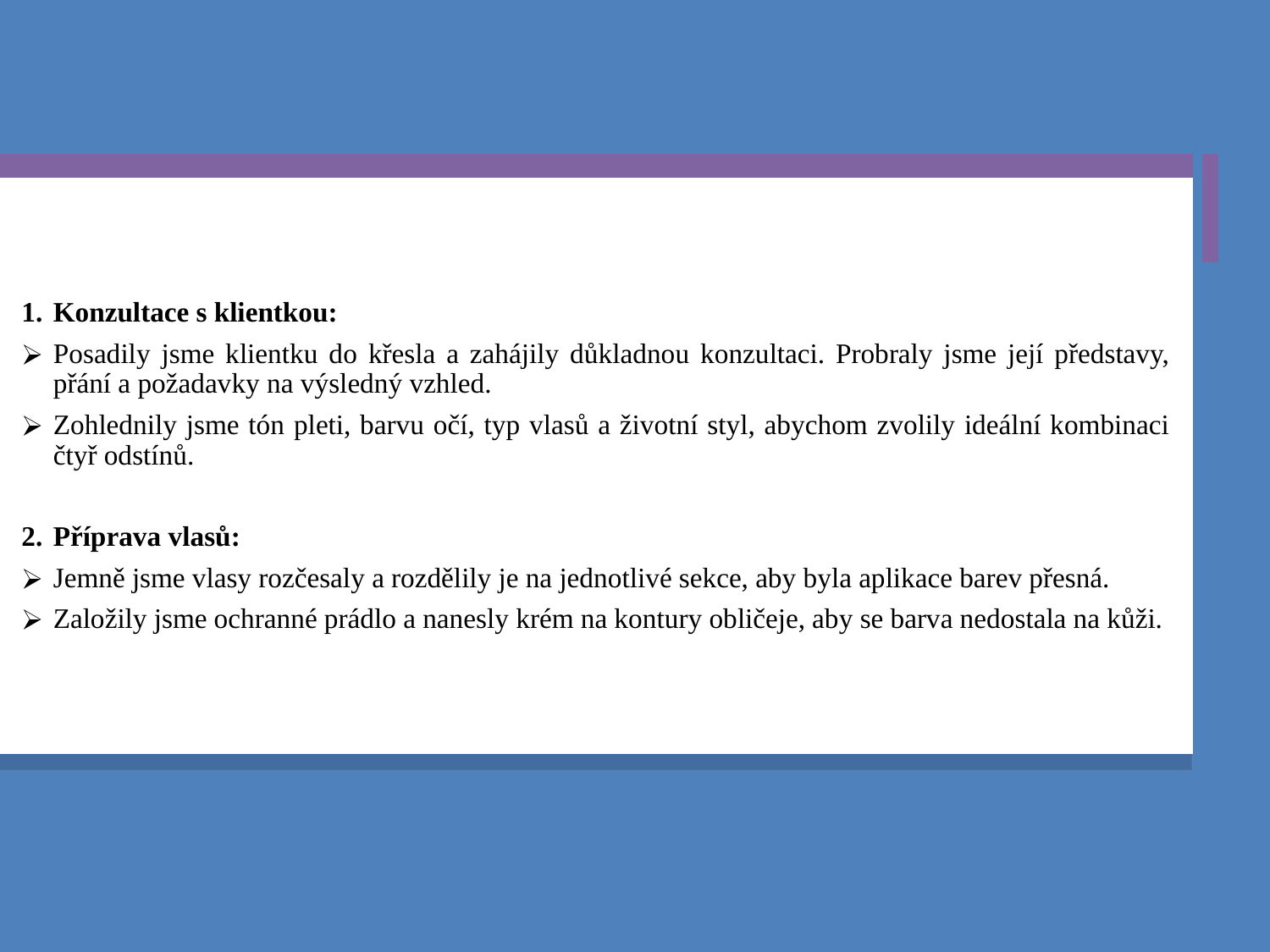

Konzultace s klientkou:
Posadily jsme klientku do křesla a zahájily důkladnou konzultaci. Probraly jsme její představy, přání a požadavky na výsledný vzhled.
Zohlednily jsme tón pleti, barvu očí, typ vlasů a životní styl, abychom zvolily ideální kombinaci čtyř odstínů.

Příprava vlasů:
Jemně jsme vlasy rozčesaly a rozdělily je na jednotlivé sekce, aby byla aplikace barev přesná.
Založily jsme ochranné prádlo a nanesly krém na kontury obličeje, aby se barva nedostala na kůži.